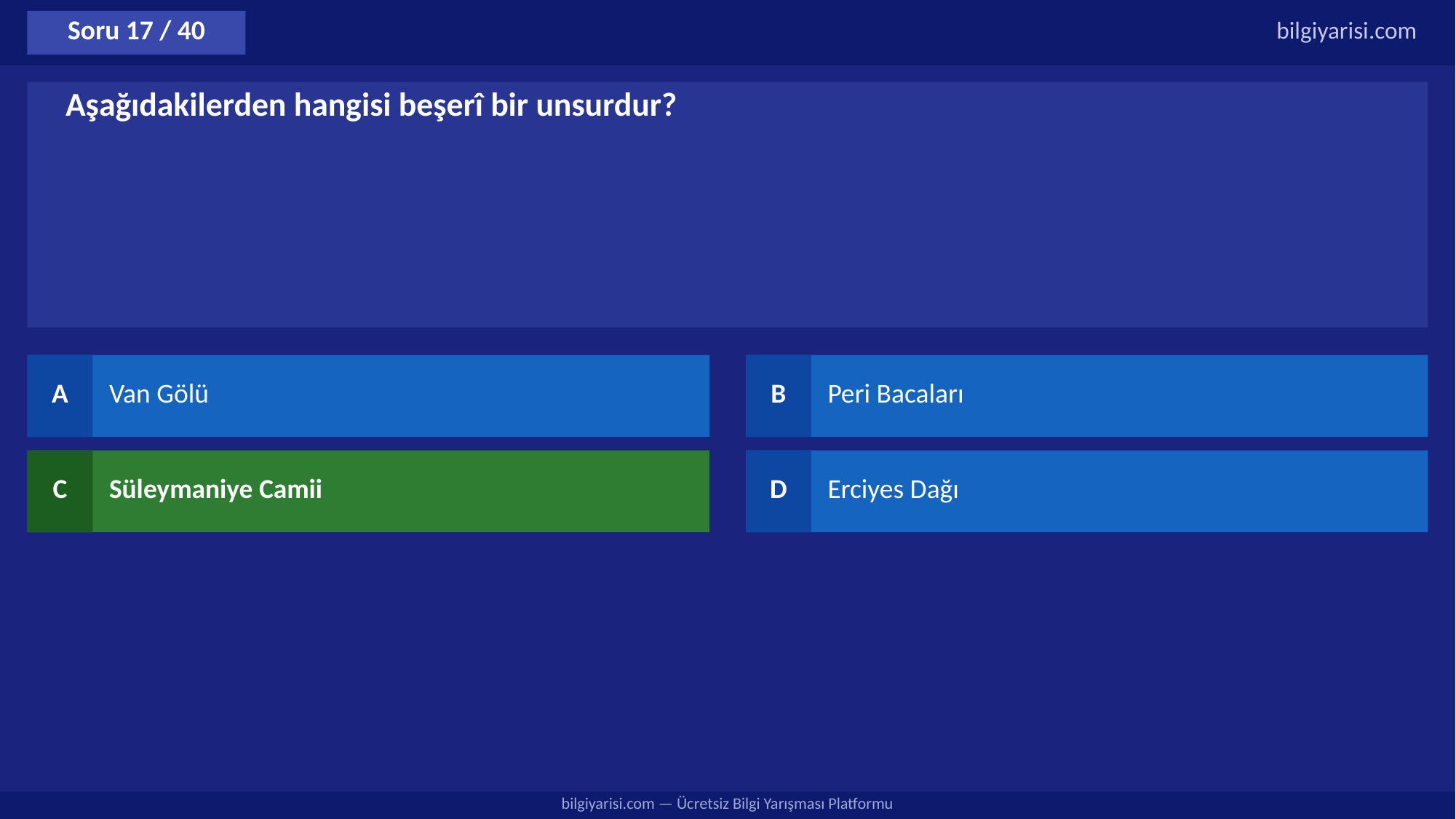

Soru 17 / 40
bilgiyarisi.com

Aşağıdakilerden hangisi beşerî bir unsurdur?

A
Van Gölü

B
Peri Bacaları

C
Süleymaniye Camii

D
Erciyes Dağı
bilgiyarisi.com — Ücretsiz Bilgi Yarışması Platformu